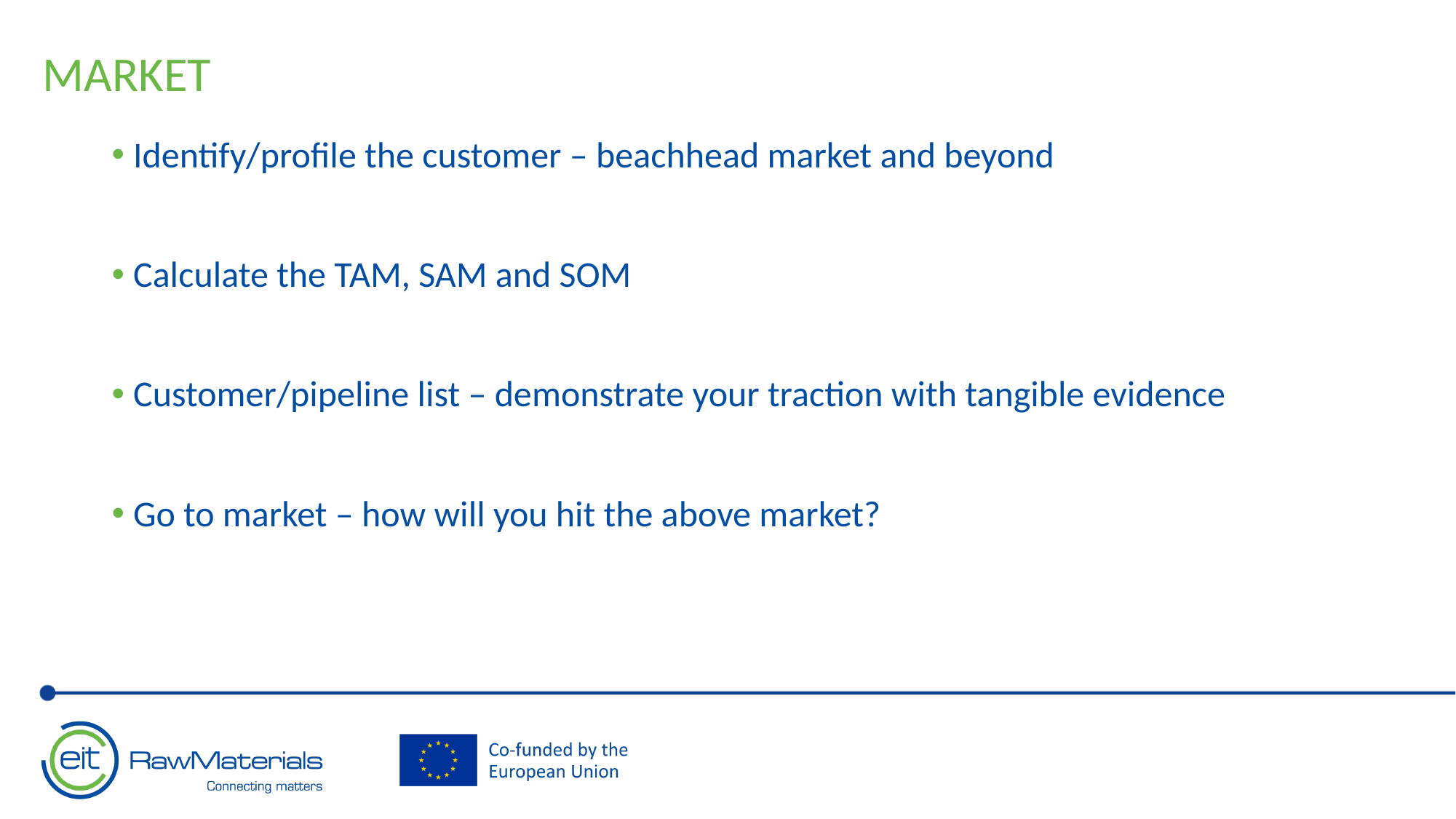

# Market
Identify/profile the customer – beachhead market and beyond

Calculate the TAM, SAM and SOM

Customer/pipeline list – demonstrate your traction with tangible evidence

Go to market – how will you hit the above market?